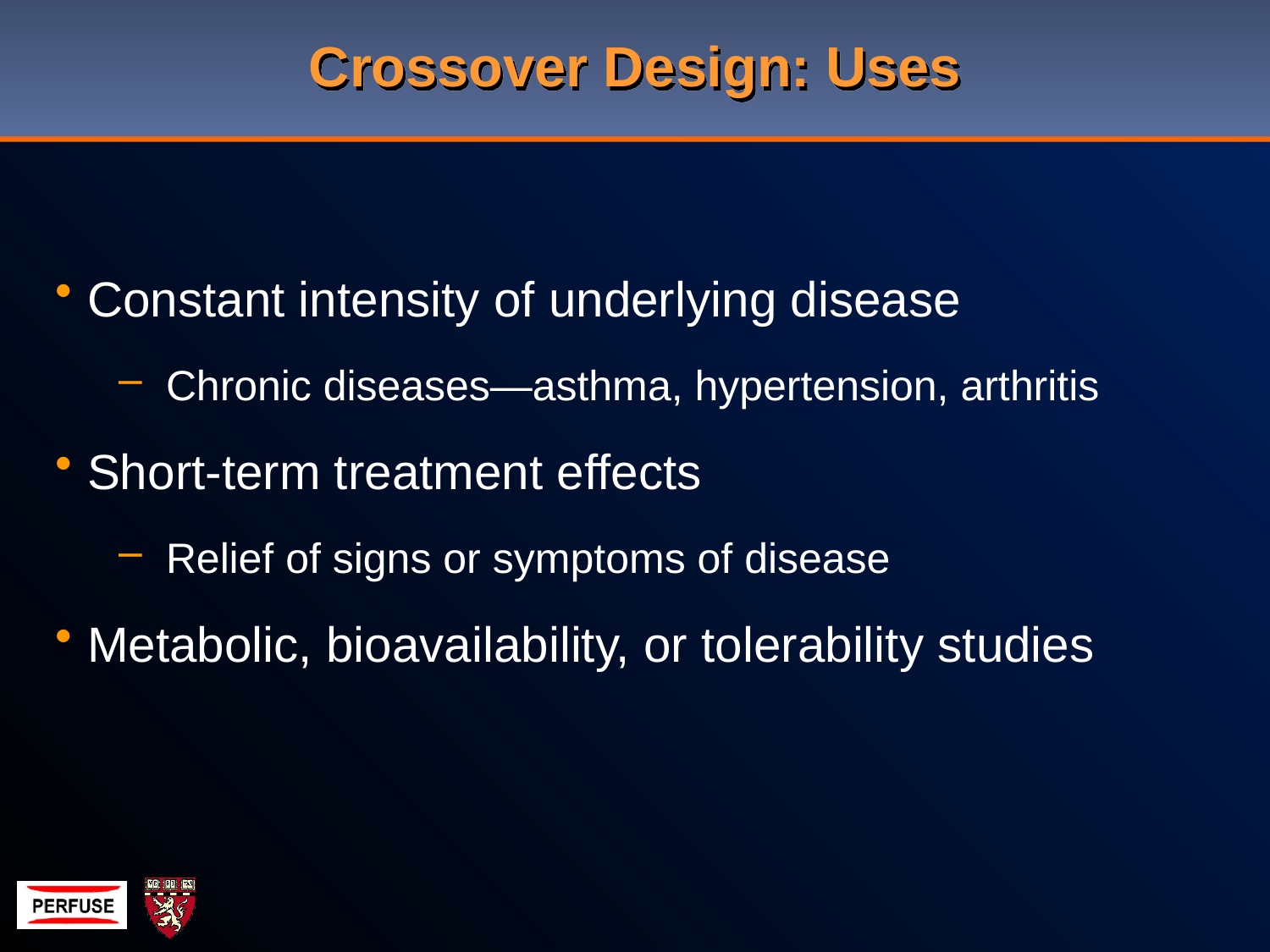

# Crossover Design: Uses
Constant intensity of underlying disease
Chronic diseases—asthma, hypertension, arthritis
Short-term treatment effects
Relief of signs or symptoms of disease
Metabolic, bioavailability, or tolerability studies